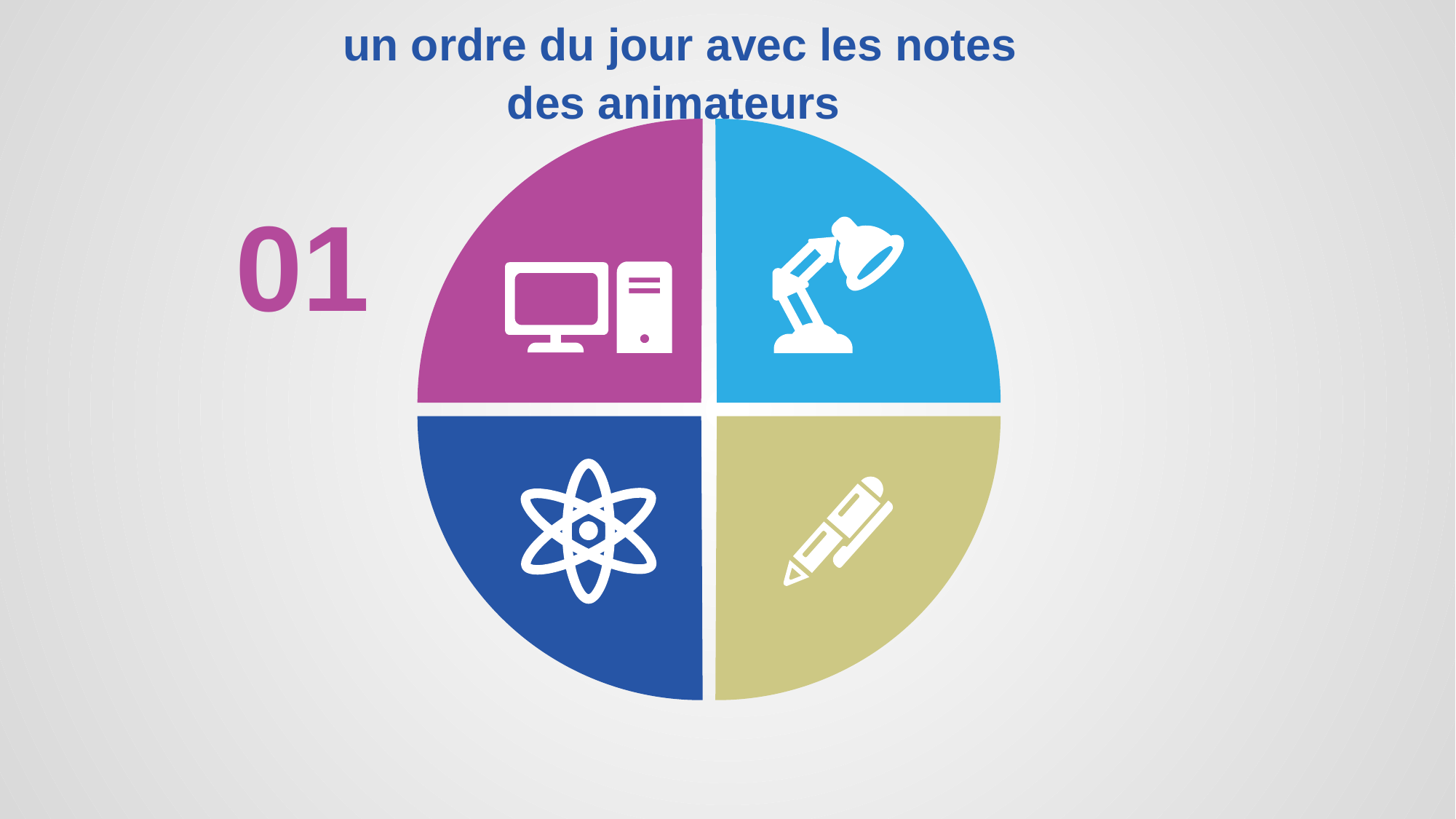

un ordre du jour avec les notes des animateurs

01